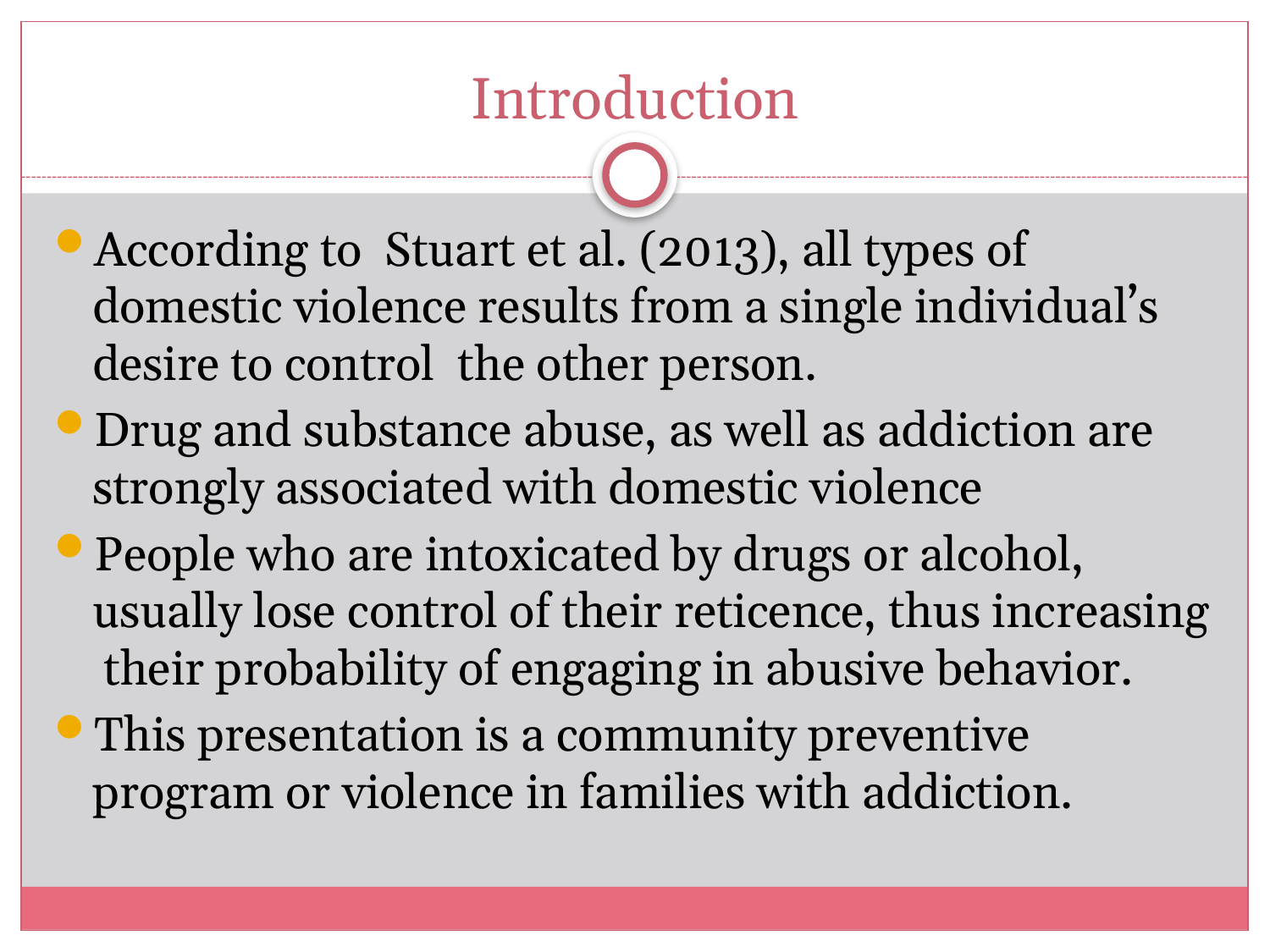

# Introduction
According to  Stuart et al. (2013), all types of domestic violence results from a single individual’s desire to control  the other person.
Drug and substance abuse, as well as addiction are strongly associated with domestic violence
People who are intoxicated by drugs or alcohol, usually lose control of their reticence, thus increasing  their probability of engaging in abusive behavior.
This presentation is a community preventive program or violence in families with addiction.